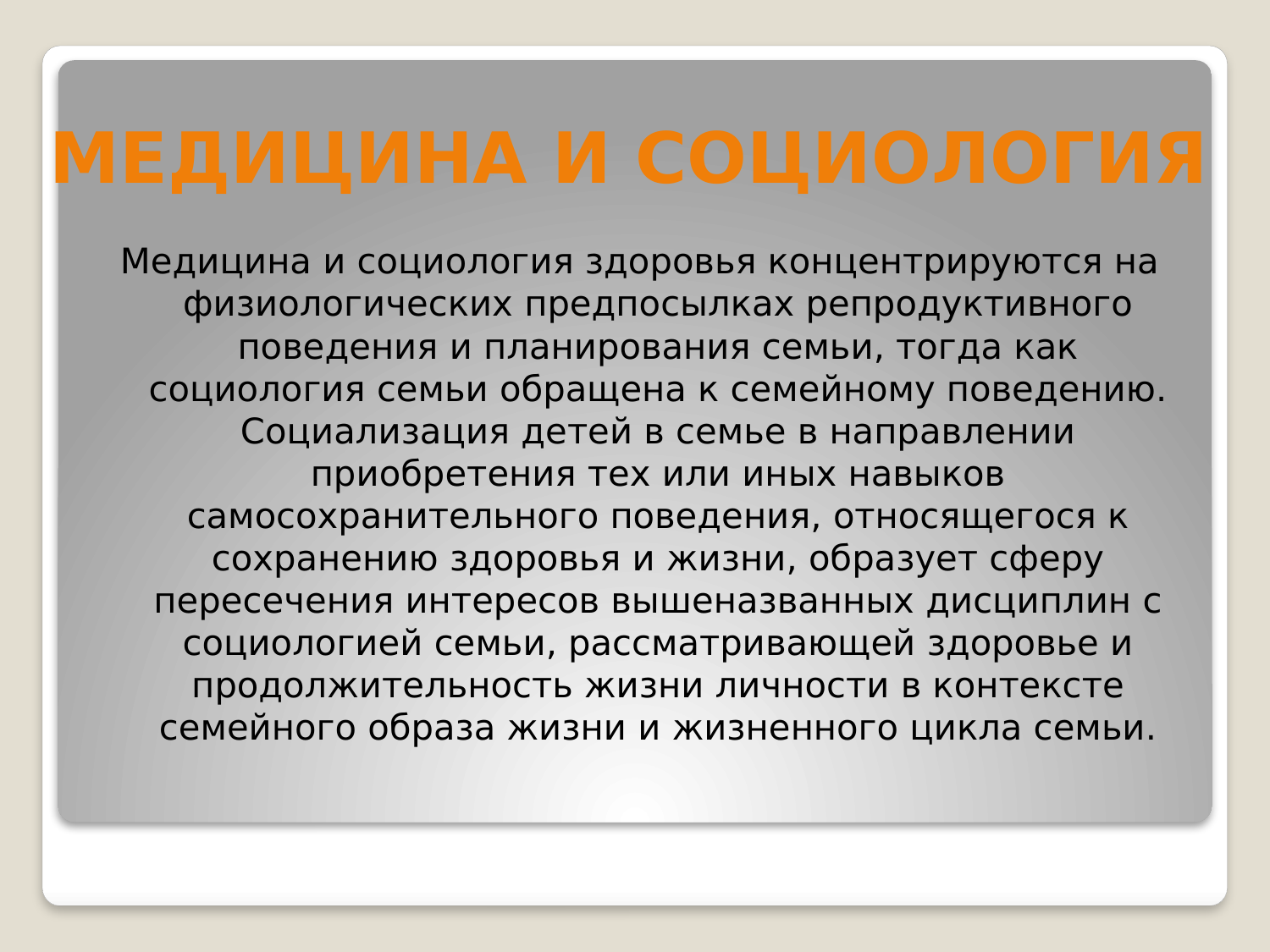

Медицина и социология
Медицина и социология здоровья концентрируются на физиологических предпосылках репродуктивного поведения и планирования семьи, тогда как социология семьи обращена к семейному поведению. Социализация детей в семье в направлении приобретения тех или иных навыков самосохранительного поведения, относящегося к сохранению здоровья и жизни, образует сферу пересечения интересов вышеназванных дисциплин с социологией семьи, рассматривающей здоровье и продолжительность жизни личности в контексте семейного образа жизни и жизненного цикла семьи.